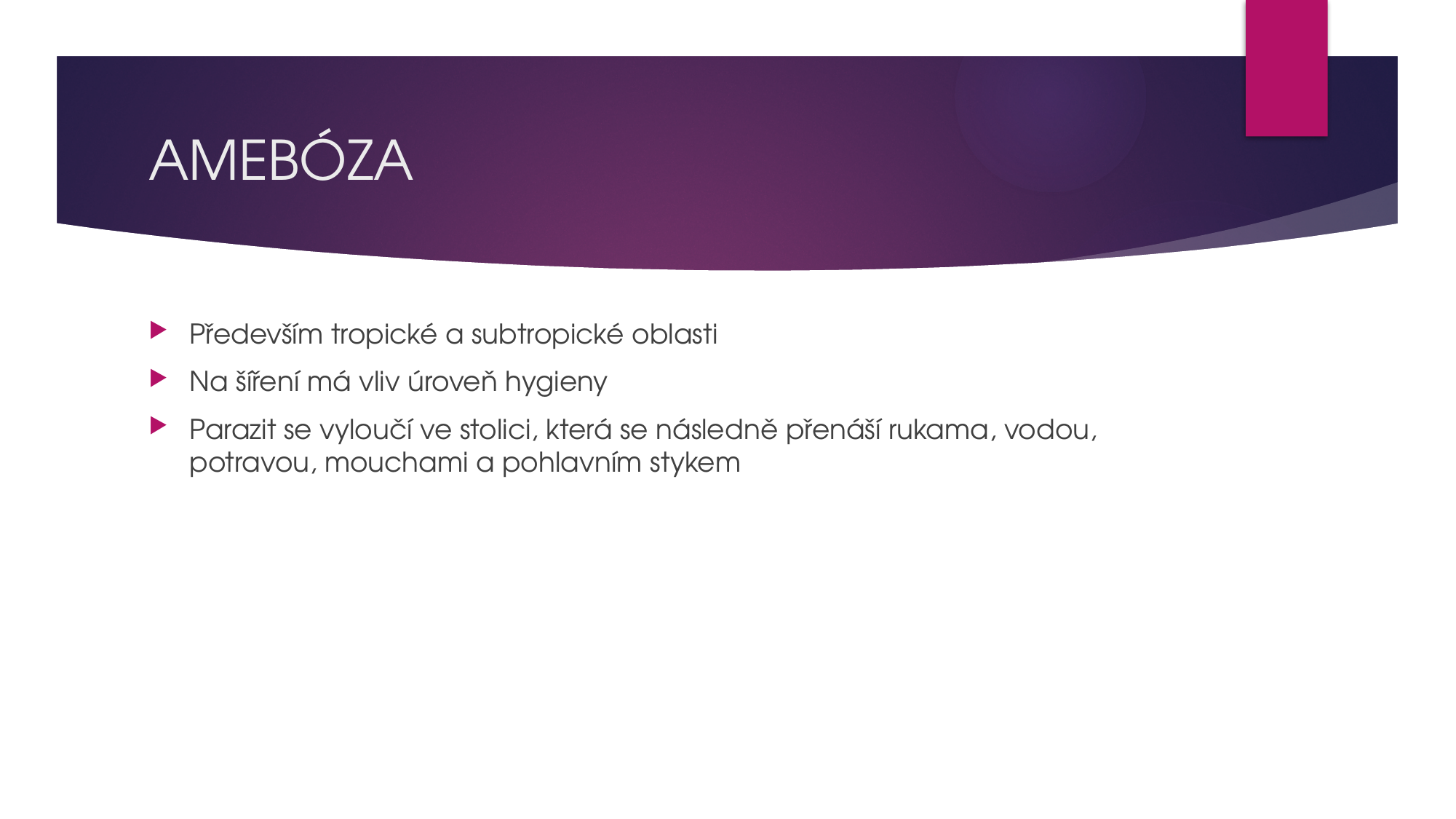

# AMEBÓZA
Především tropické a subtropické oblasti
Na šíření má vliv úroveň hygieny
Parazit se vyloučí ve stolici, která se následně přenáší rukama, vodou, potravou, mouchami a pohlavním stykem